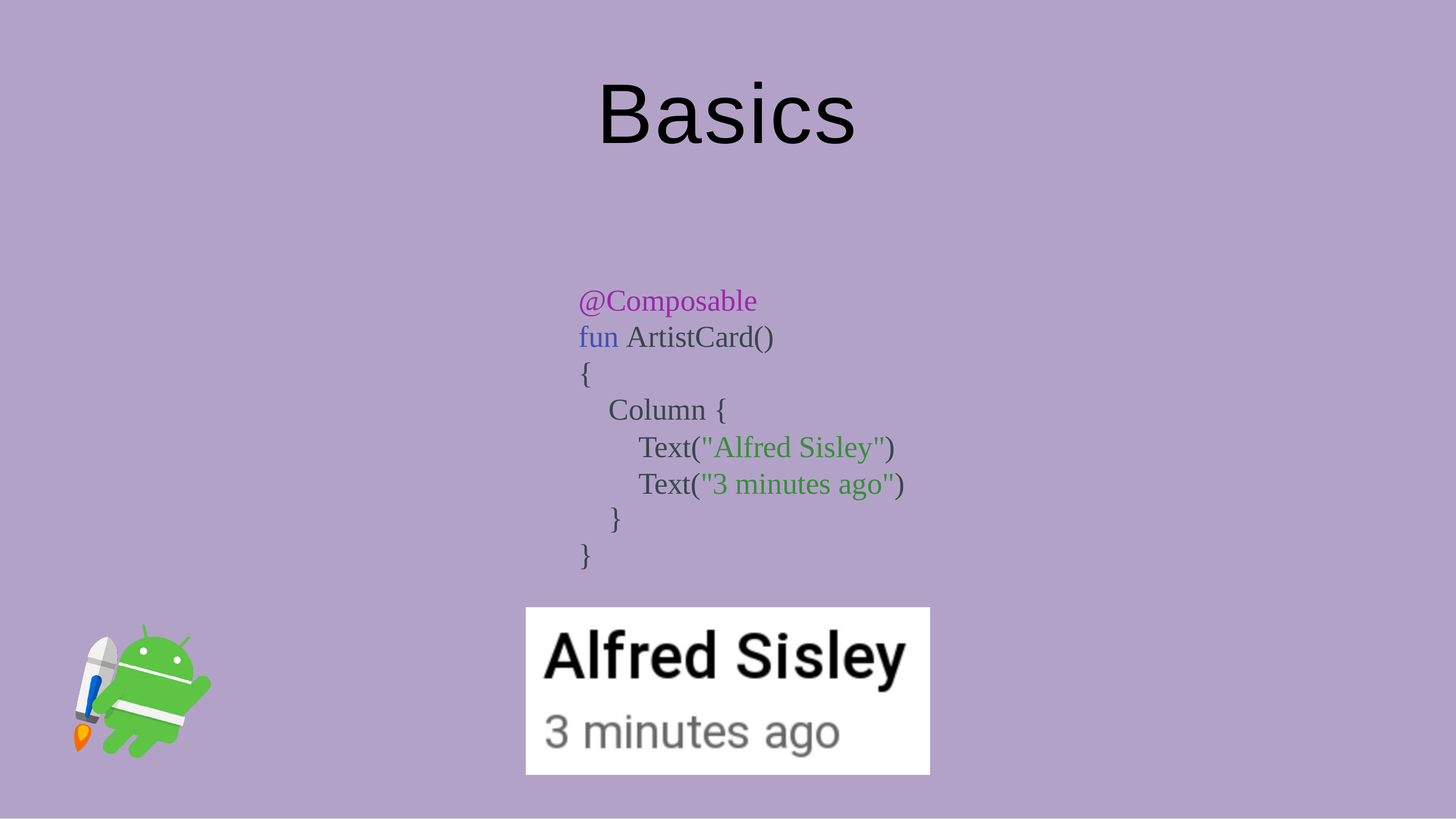

# Basics
@Composable  fun ArtistCard() {
Column {
Text("Alfred Sisley")  Text("3 minutes ago")
}
}